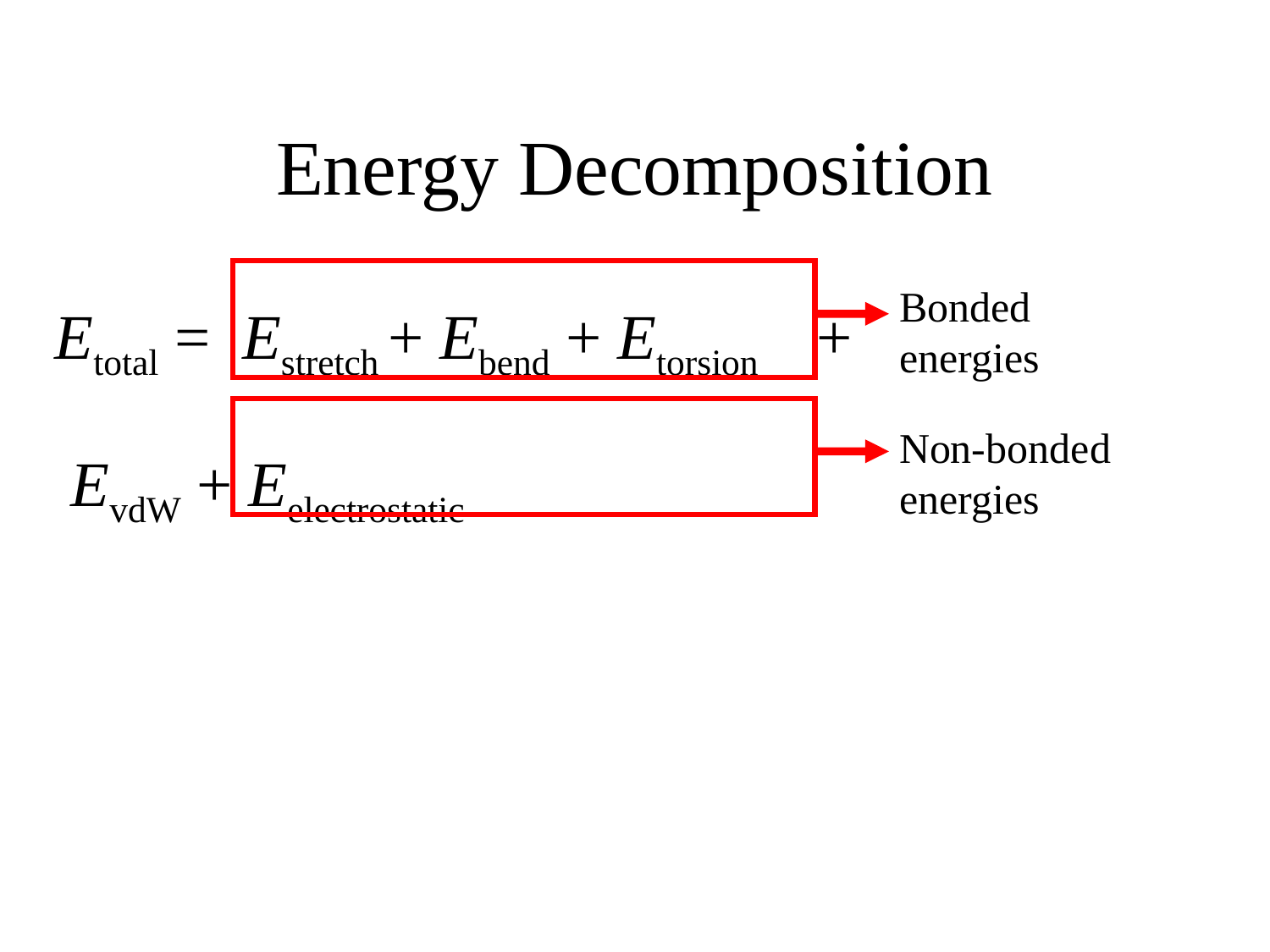

# Energy Decomposition
Etotal =  Estretch + Ebend + Etorsion 	+  EvdW + Eelectrostatic

Bonded energies

Non-bonded energies